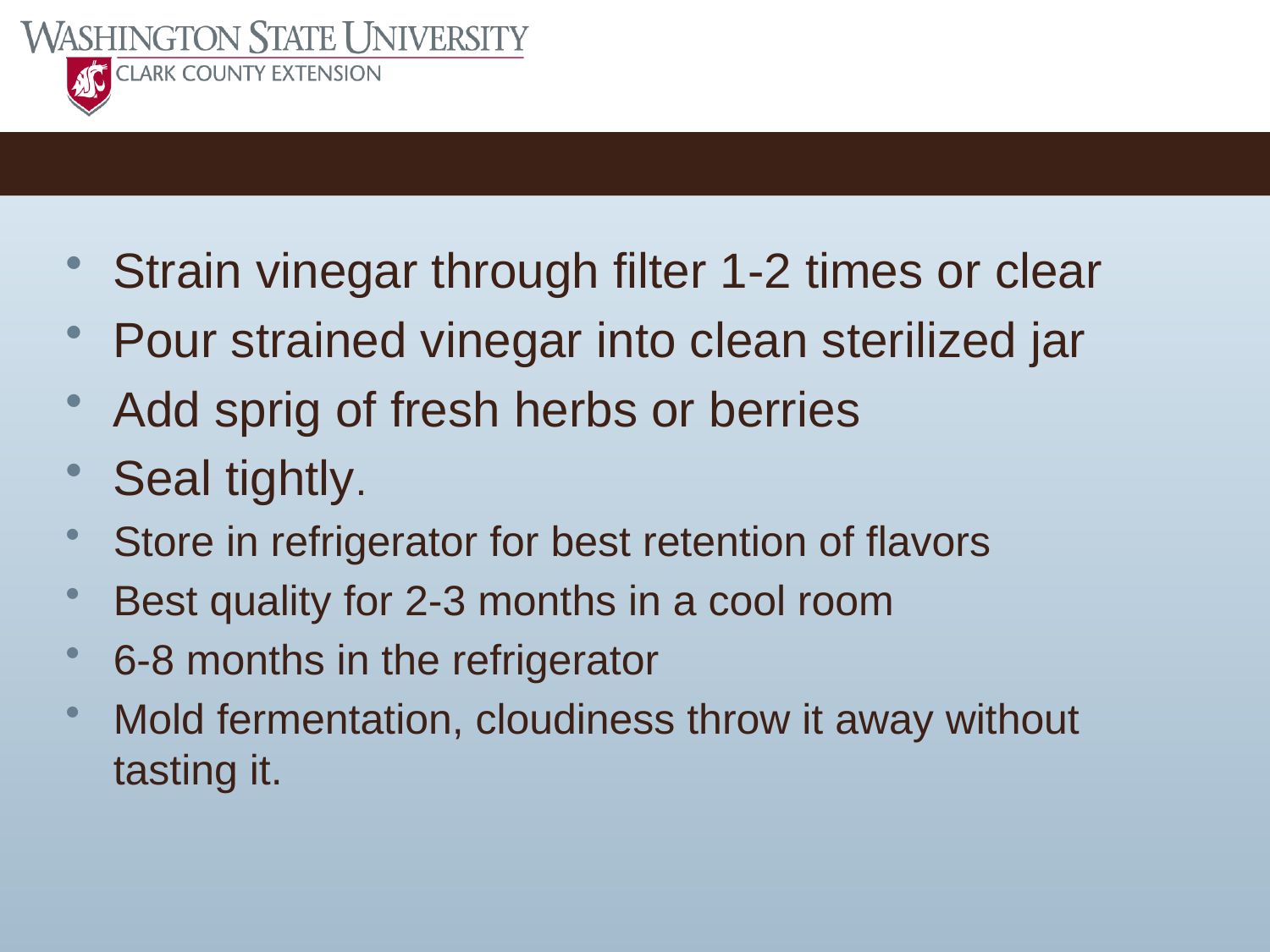

#
Strain vinegar through filter 1-2 times or clear
Pour strained vinegar into clean sterilized jar
Add sprig of fresh herbs or berries
Seal tightly.
Store in refrigerator for best retention of flavors
Best quality for 2-3 months in a cool room
6-8 months in the refrigerator
Mold fermentation, cloudiness throw it away without tasting it.